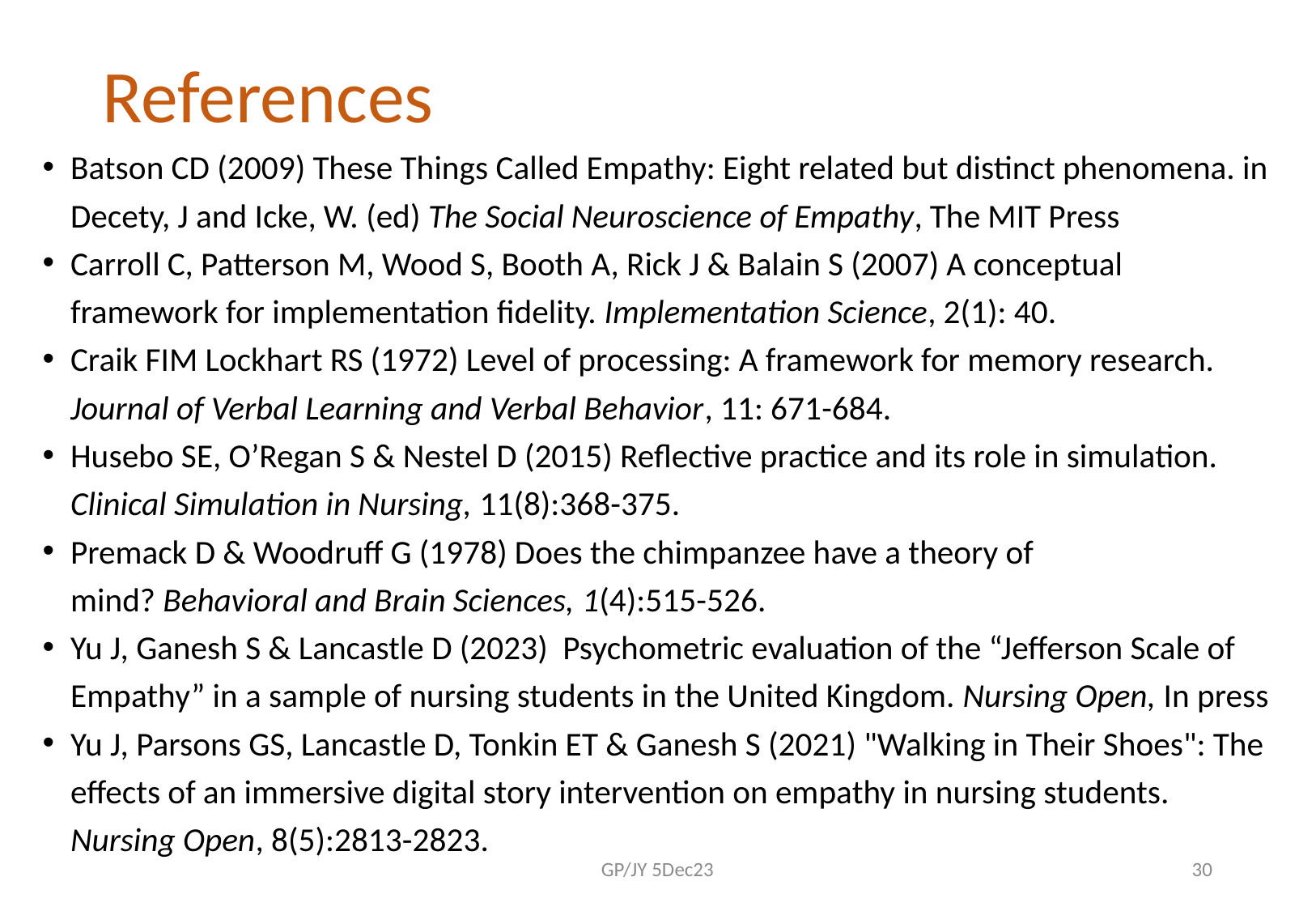

# References
Batson CD (2009) These Things Called Empathy: Eight related but distinct phenomena. in Decety, J and Icke, W. (ed) The Social Neuroscience of Empathy, The MIT Press
Carroll C, Patterson M, Wood S, Booth A, Rick J & Balain S (2007) A conceptual framework for implementation fidelity. Implementation Science, 2(1): 40.
Craik FIM Lockhart RS (1972) Level of processing: A framework for memory research. Journal of Verbal Learning and Verbal Behavior, 11: 671-684.
Husebo SE, O’Regan S & Nestel D (2015) Reflective practice and its role in simulation. Clinical Simulation in Nursing, 11(8):368-375.
Premack D & Woodruff G (1978) Does the chimpanzee have a theory of mind? Behavioral and Brain Sciences, 1(4):515-526.
Yu J, Ganesh S & Lancastle D (2023)  Psychometric evaluation of the “Jefferson Scale of Empathy” in a sample of nursing students in the United Kingdom. Nursing Open, In press
Yu J, Parsons GS, Lancastle D, Tonkin ET & Ganesh S (2021) "Walking in Their Shoes": The effects of an immersive digital story intervention on empathy in nursing students. Nursing Open, 8(5):2813-2823.
GP/JY 5Dec23
30